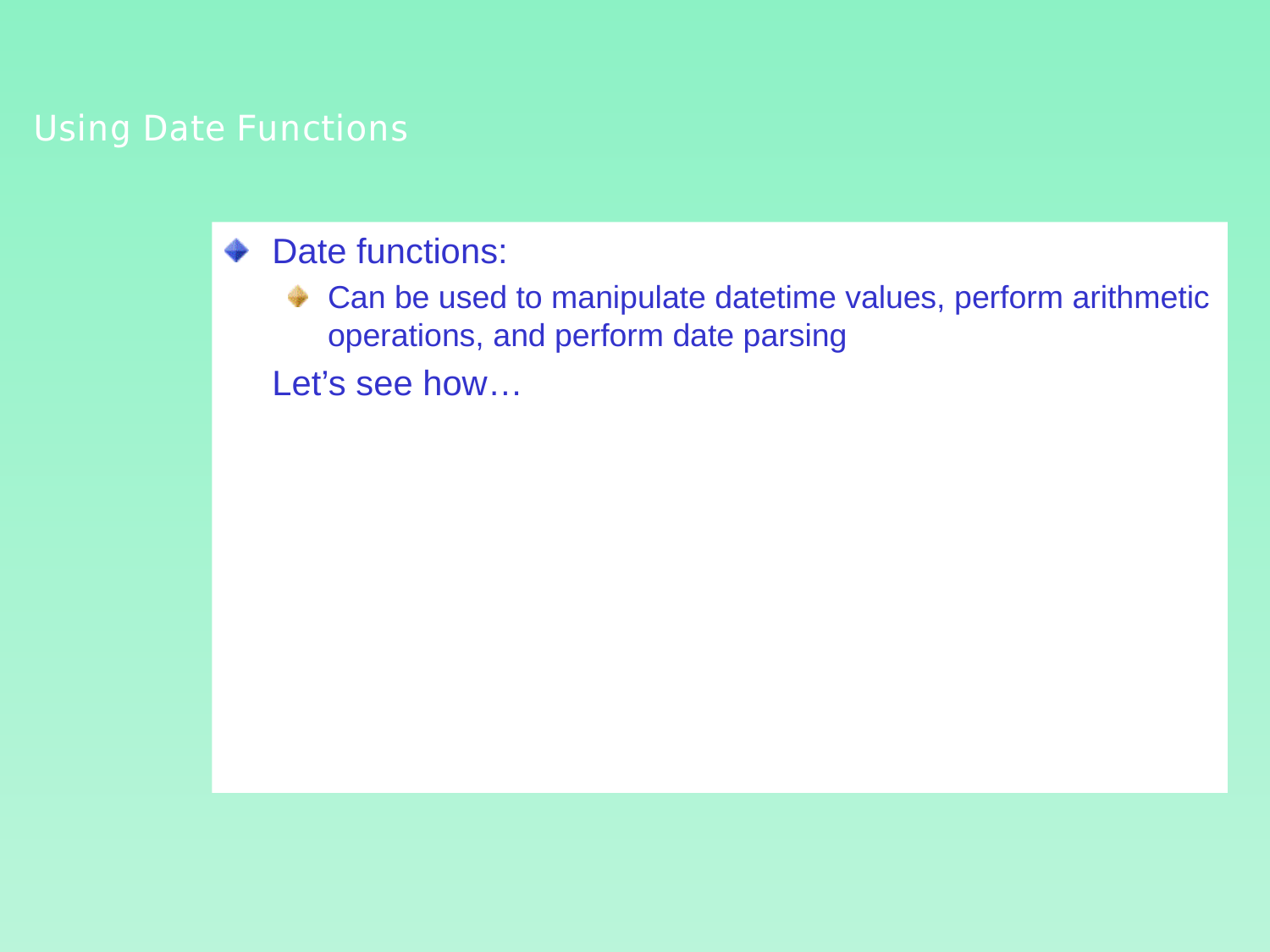

Using Date Functions
Date functions:
Can be used to manipulate datetime values, perform arithmetic operations, and perform date parsing
	Let’s see how…